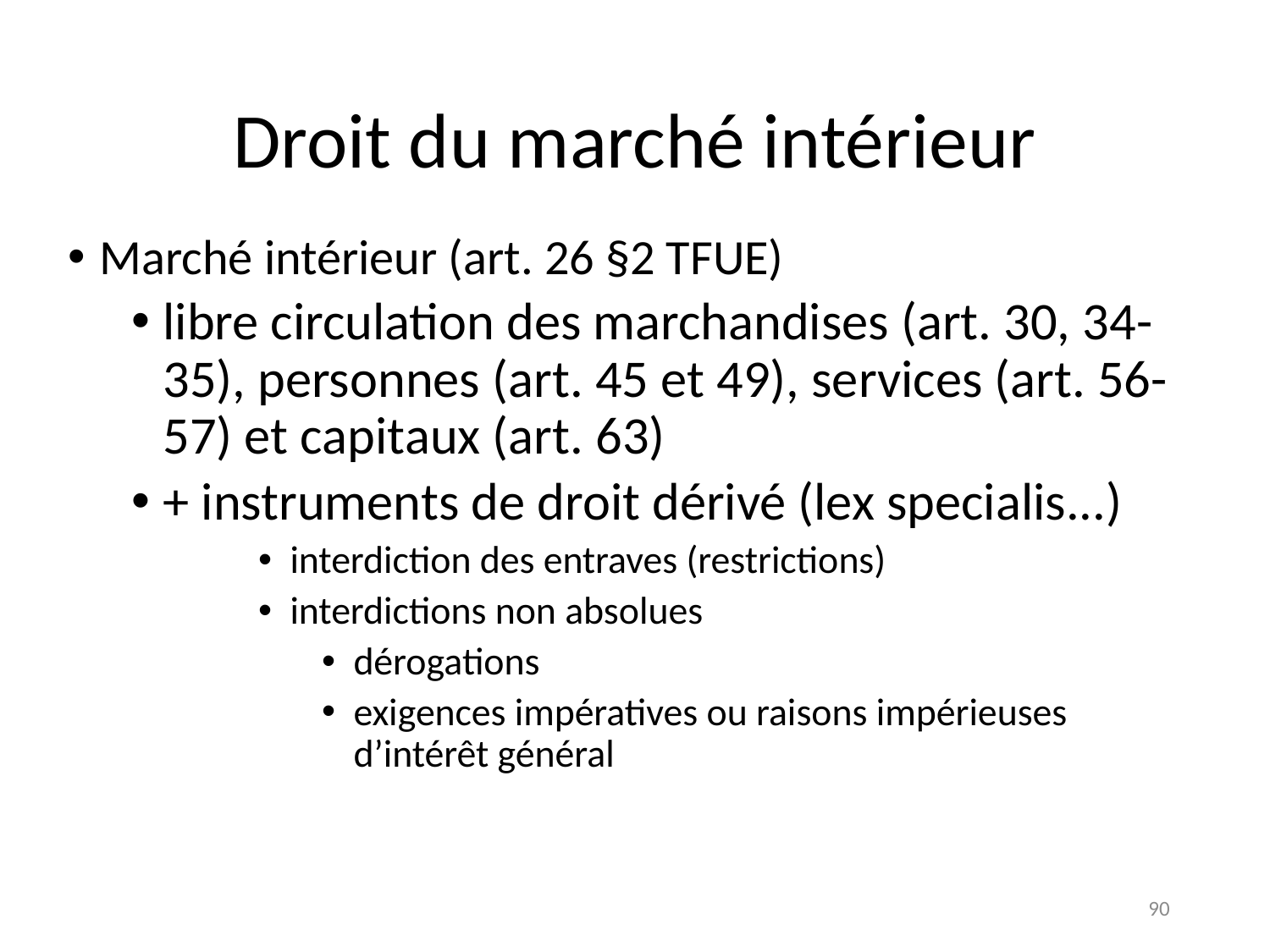

# Droit du marché intérieur
Marché intérieur (art. 26 §2 TFUE)
libre circulation des marchandises (art. 30, 34-35), personnes (art. 45 et 49), services (art. 56-57) et capitaux (art. 63)
+ instruments de droit dérivé (lex specialis...)
interdiction des entraves (restrictions)
interdictions non absolues
dérogations
exigences impératives ou raisons impérieuses d’intérêt général

90